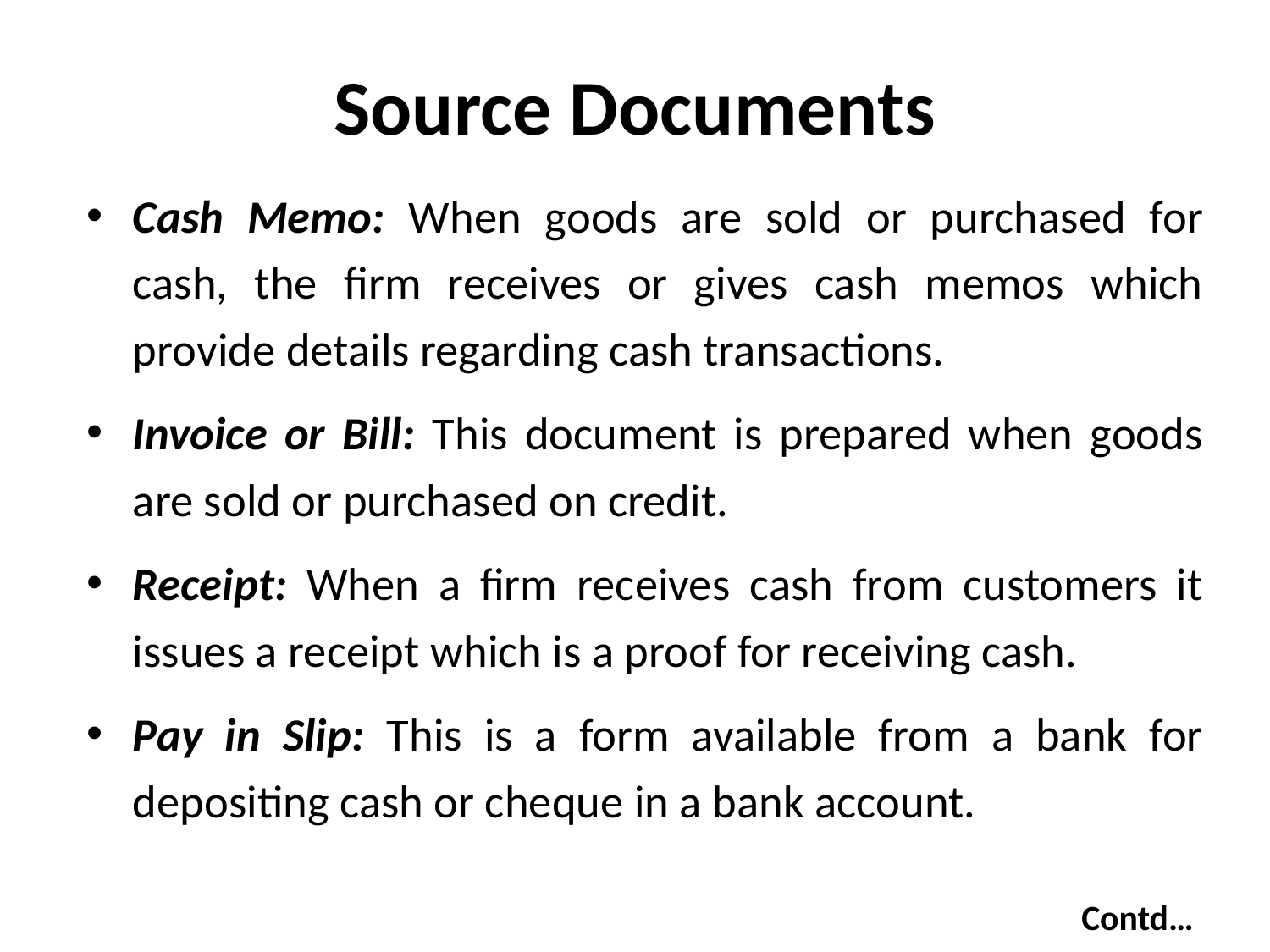

# Source Documents
Cash Memo: When goods are sold or purchased for cash, the firm receives or gives cash memos which provide details regarding cash transactions.
Invoice or Bill: This document is prepared when goods are sold or purchased on credit.
Receipt: When a firm receives cash from customers it issues a receipt which is a proof for receiving cash.
Pay in Slip: This is a form available from a bank for depositing cash or cheque in a bank account.
Contd…